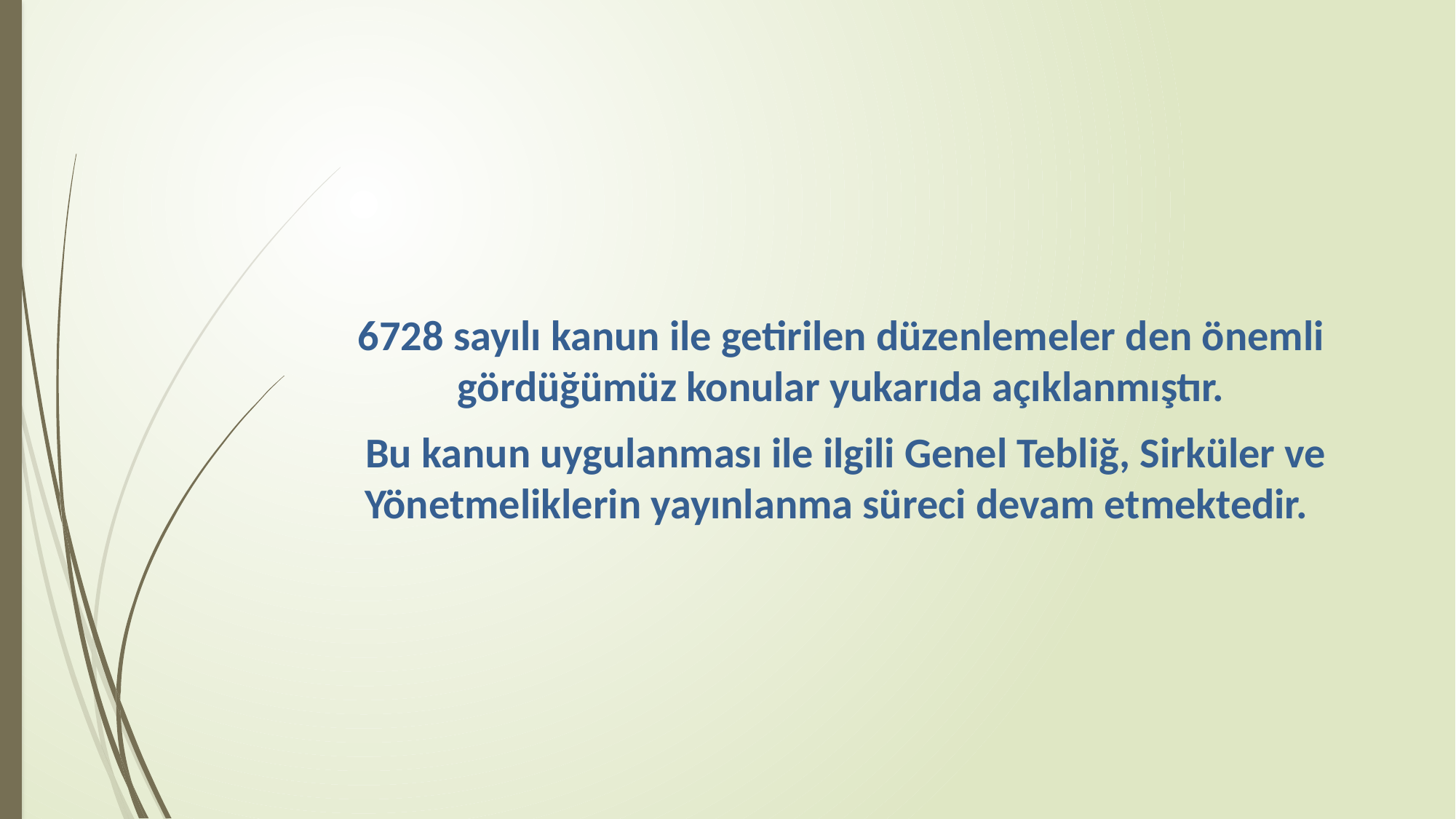

#

6728 sayılı kanun ile getirilen düzenlemeler den önemli gördüğümüz konular yukarıda açıklanmıştır.
 Bu kanun uygulanması ile ilgili Genel Tebliğ, Sirküler ve Yönetmeliklerin yayınlanma süreci devam etmektedir.